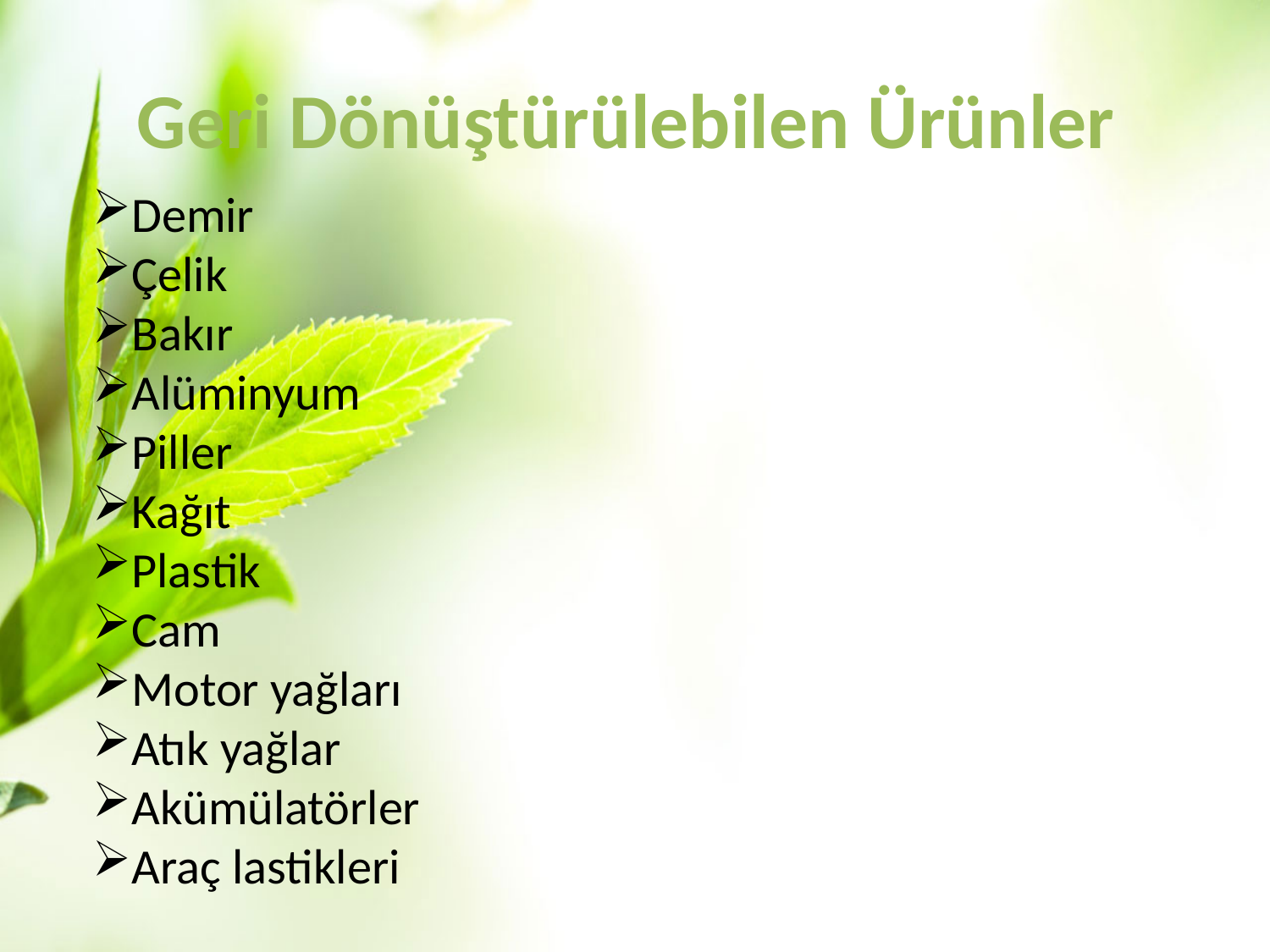

# Geri Dönüştürülebilen Ürünler
Demir
Çelik
Bakır
Alüminyum
Piller
Kağıt
Plastik
Cam
Motor yağları
Atık yağlar
Akümülatörler
Araç lastikleri